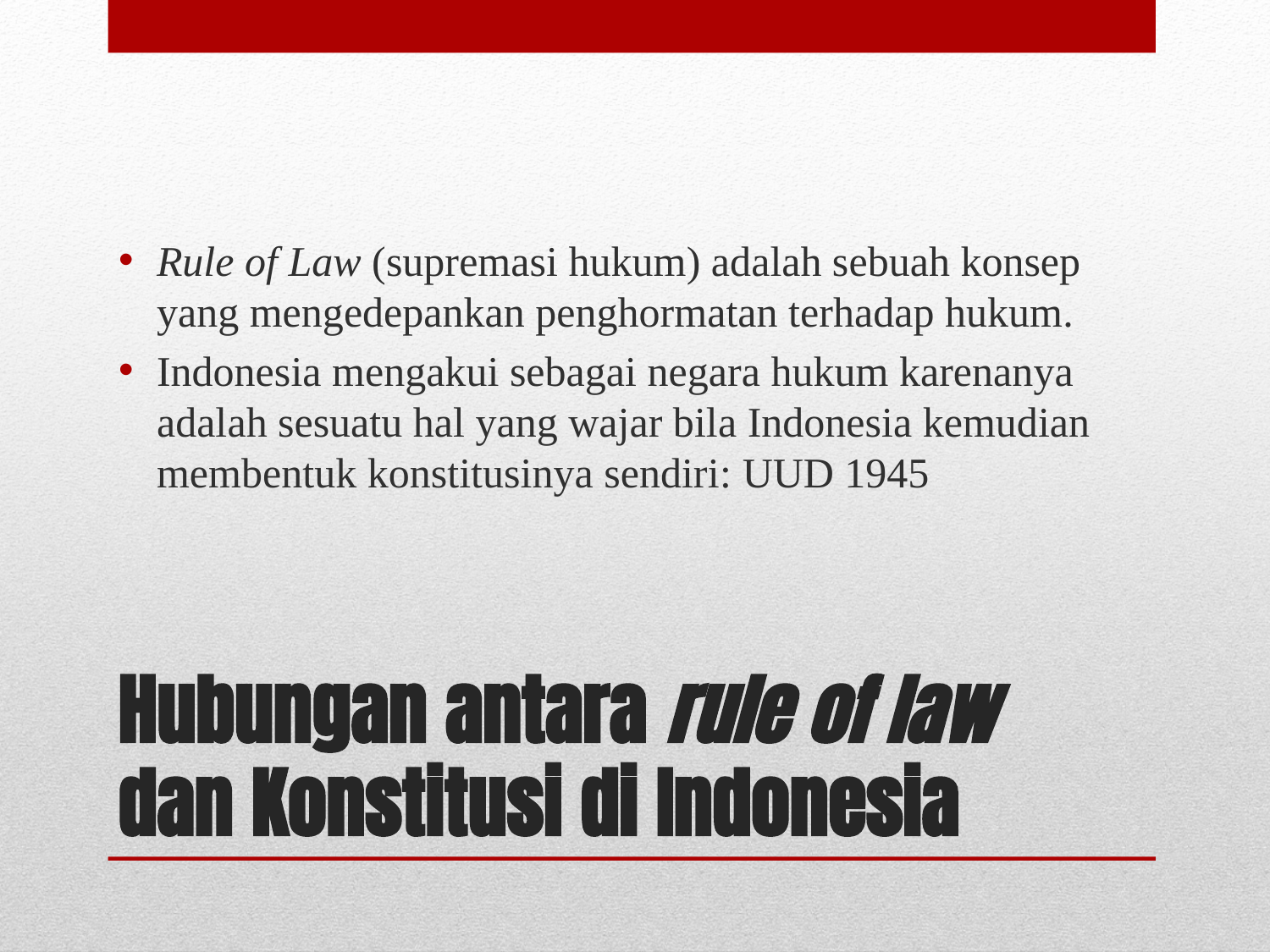

Rule of Law (supremasi hukum) adalah sebuah konsep yang mengedepankan penghormatan terhadap hukum.
Indonesia mengakui sebagai negara hukum karenanya adalah sesuatu hal yang wajar bila Indonesia kemudian membentuk konstitusinya sendiri: UUD 1945
# Hubungan antara rule of law dan Konstitusi di Indonesia